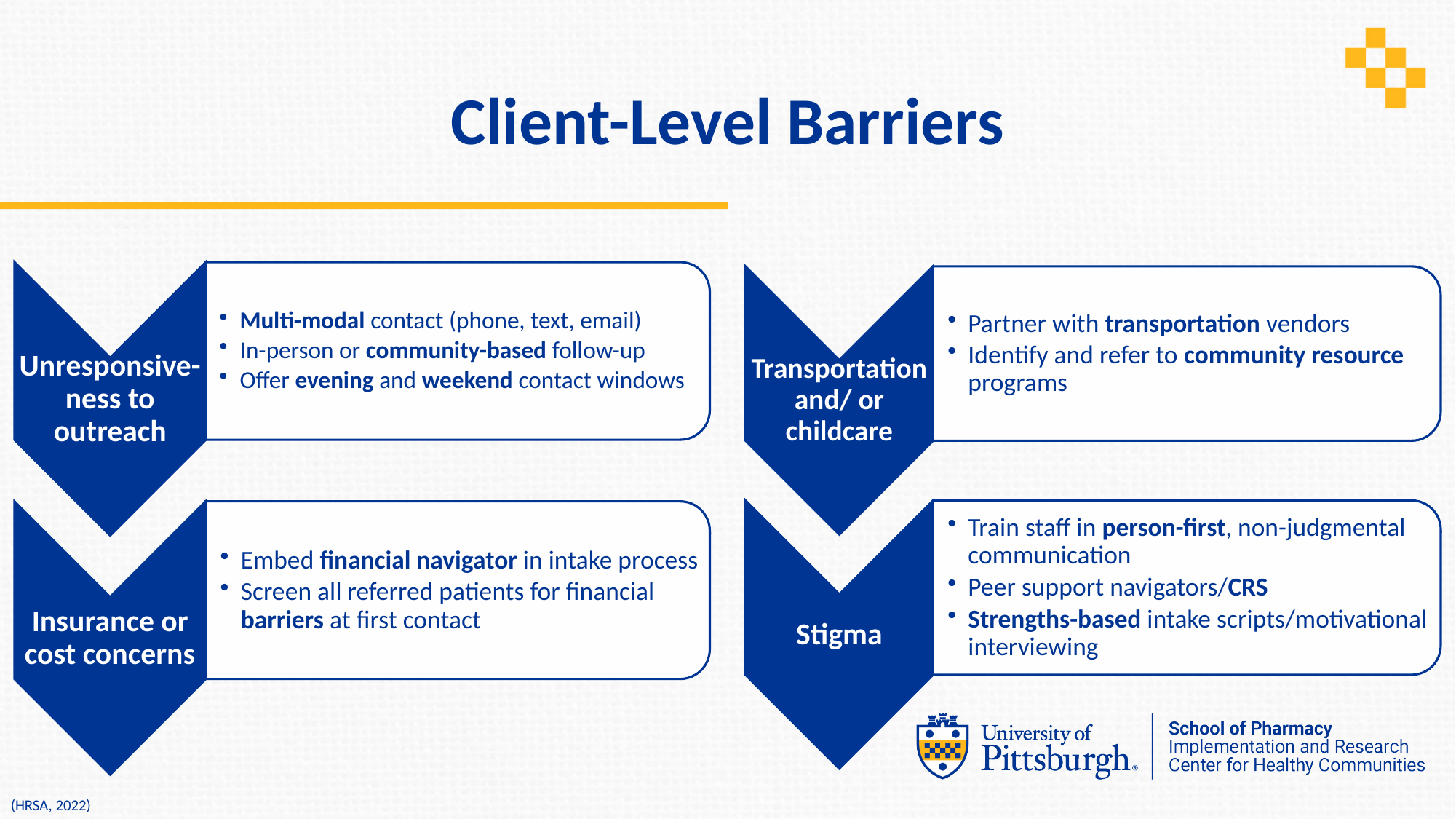

# Client-Level Barriers
Unresponsive-ness to outreach
Multi-modal contact (phone, text, email)
In-person or community-based follow-up
Offer evening and weekend contact windows
Insurance or cost concerns
Embed financial navigator in intake process
Screen all referred patients for financial barriers at first contact
Transportation and/ or childcare
Partner with transportation vendors
Identify and refer to community resource programs
Stigma
Train staff in person-first, non-judgmental communication
Peer support navigators/CRS
Strengths-based intake scripts/motivational interviewing
(HRSA, 2022)